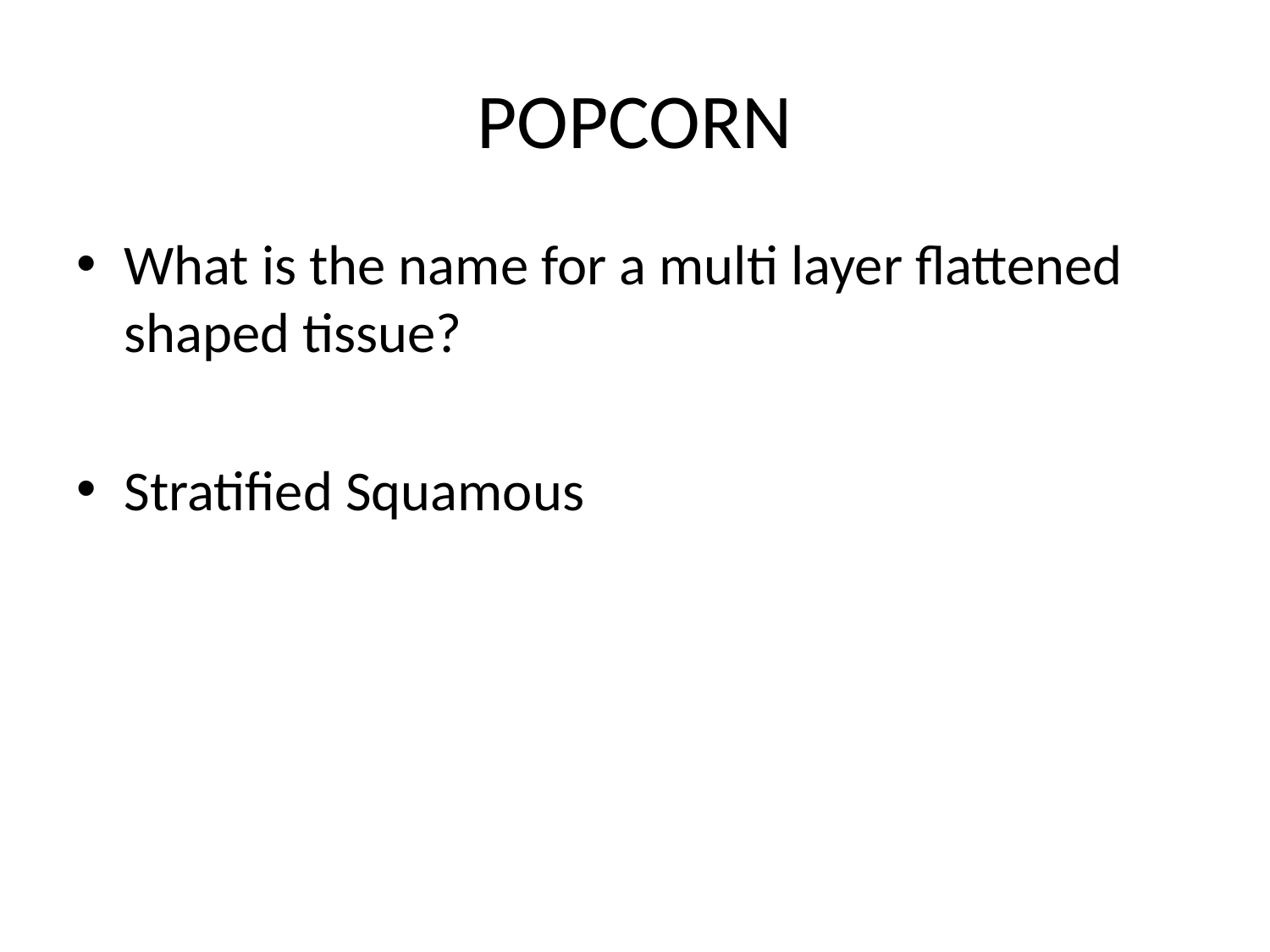

# POPCORN
What is the name for a multi layer flattened shaped tissue?

Stratified Squamous